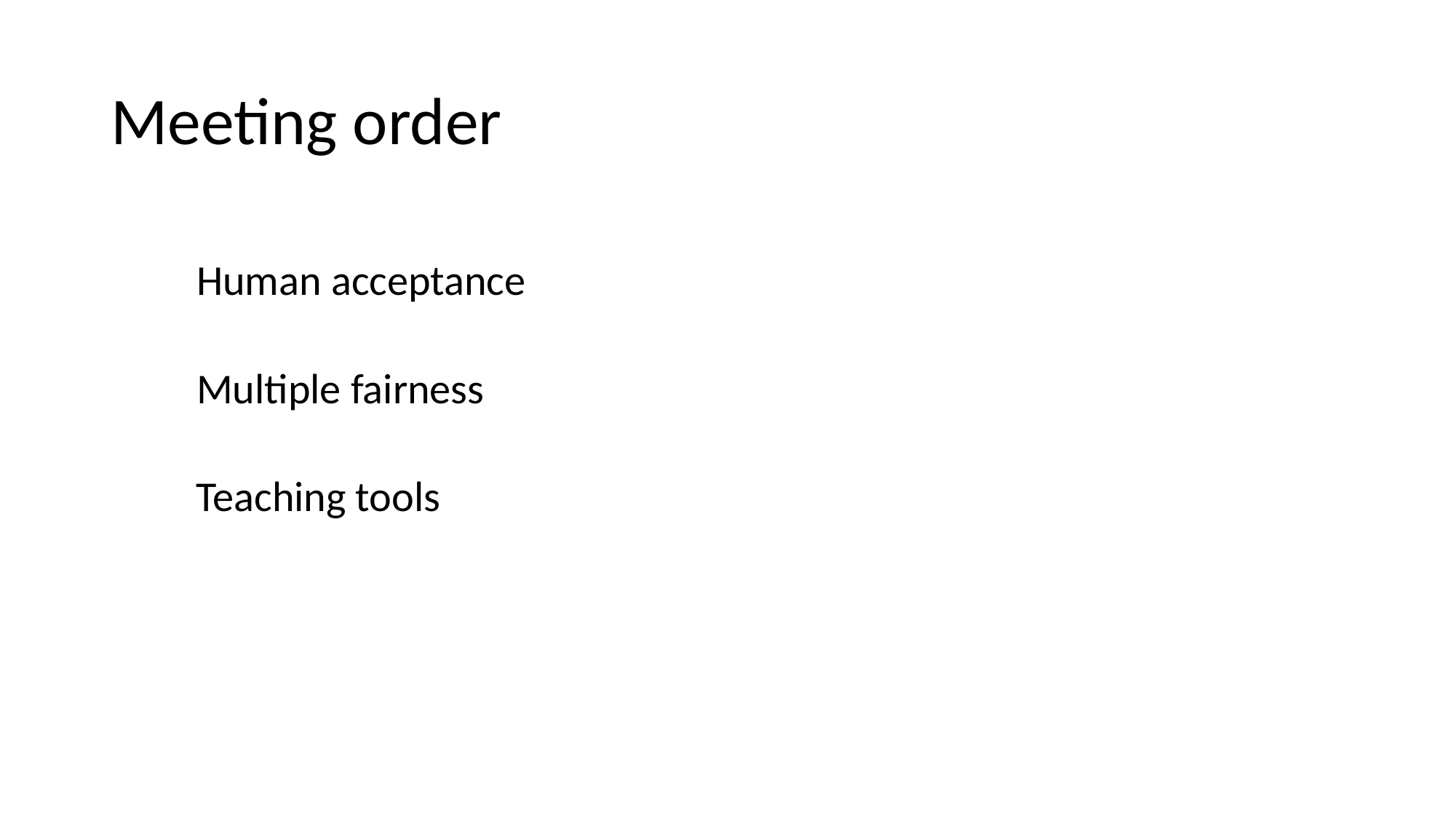

# Meeting order
Human acceptance
Multiple fairness
Teaching tools